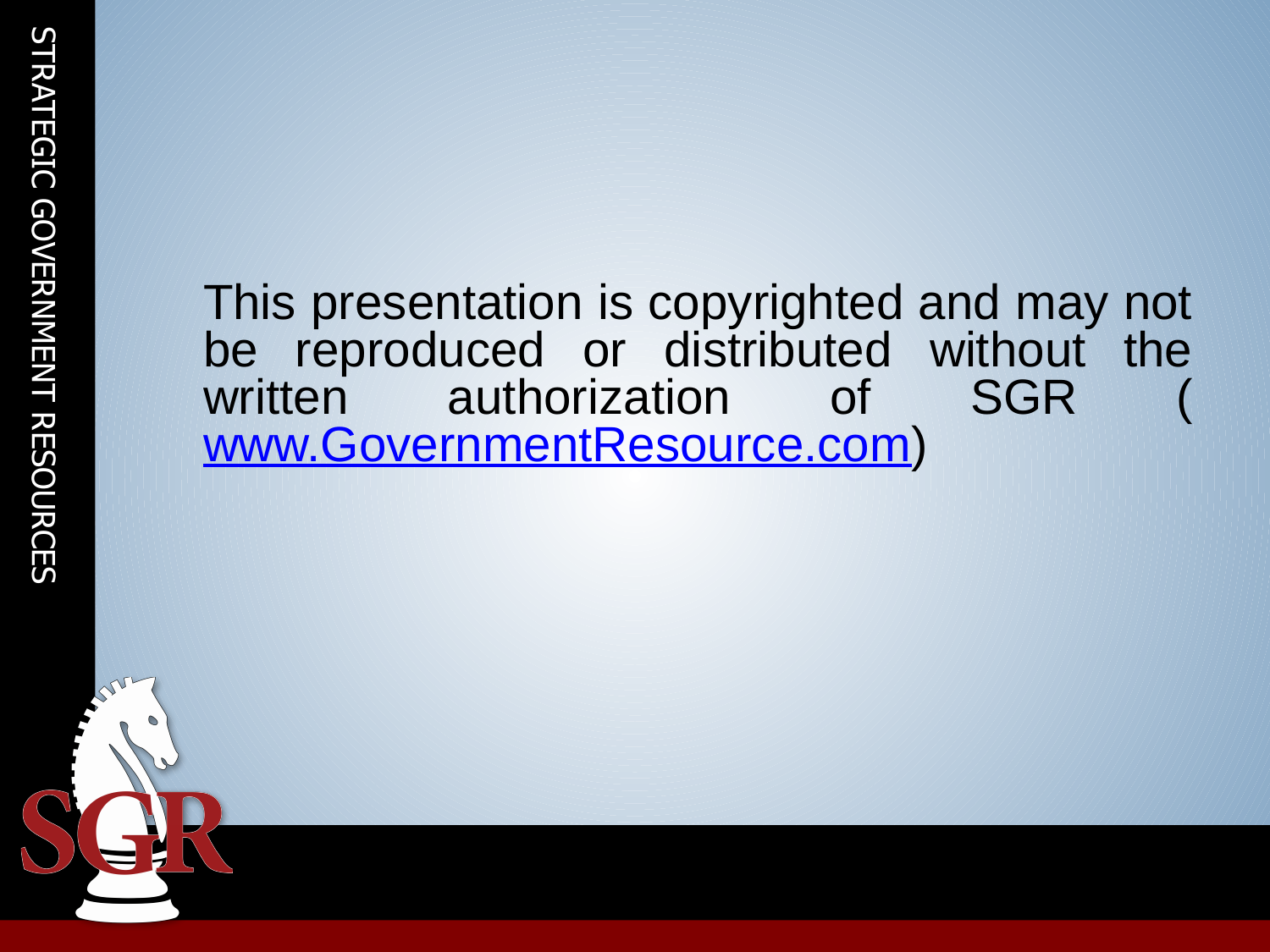

#
This presentation is copyrighted and may not be reproduced or distributed without the written authorization of SGR (www.GovernmentResource.com)